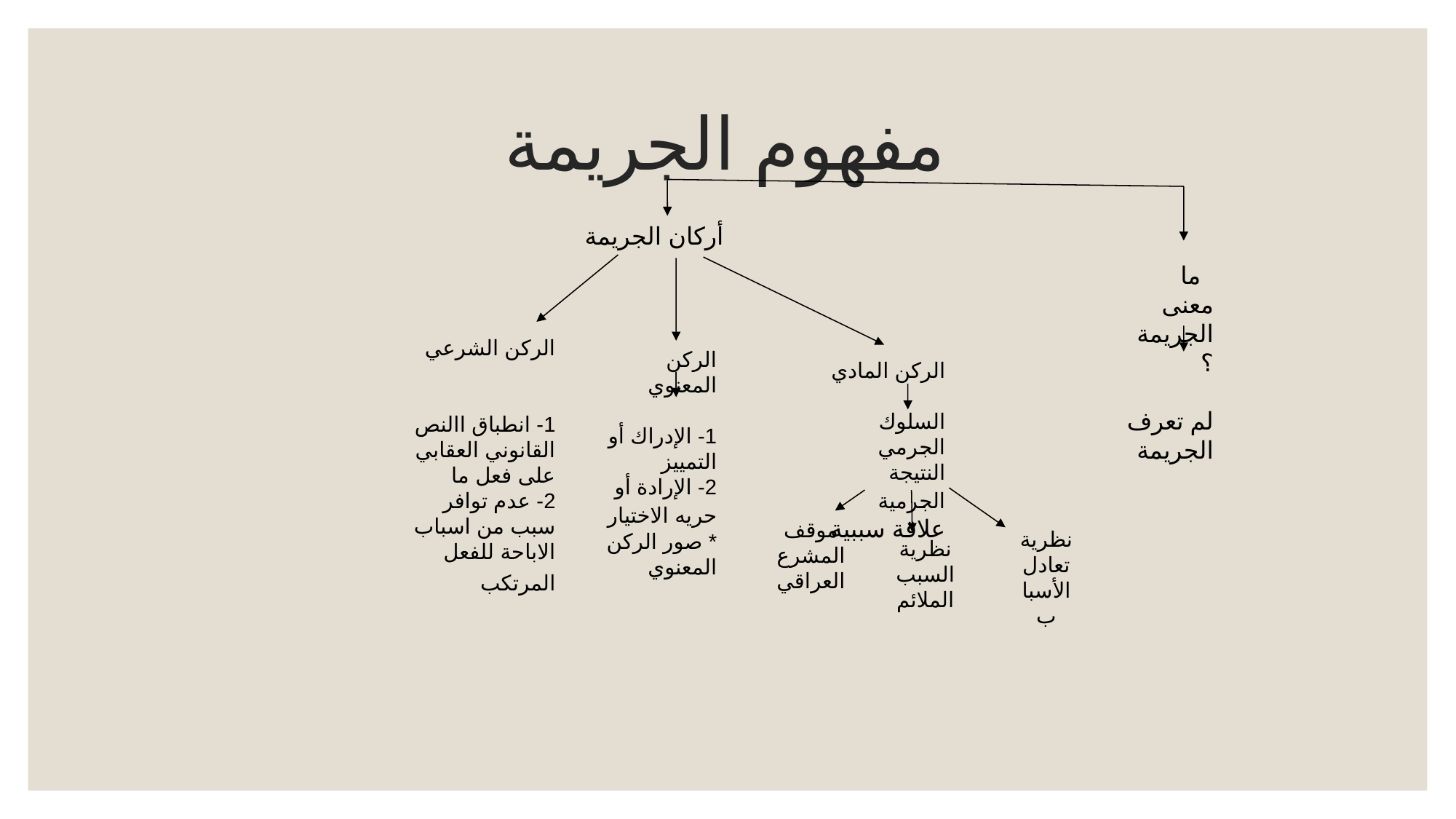

# مفهوم الجريمة

أركان الجريمة

  ما معنى
الجريمة ؟

لم تعرف الجريمة

الركن الشرعي

1- انطباق االنص القانوني العقابي على فعل ما
2- عدم توافر سبب من اسباب الاباحة للفعل المرتكب
الركن المعنوي

1- الإدراك أو التمييز
2- الإرادة أو حريه الاختيار
* صور الركن المعنوي
الركن المادي

السلوك الجرمي
النتيجة الجرمية
علاقة سببية

موقف المشرع العراقي

نظرية تعادل الأسباب
نظرية السبب الملائم